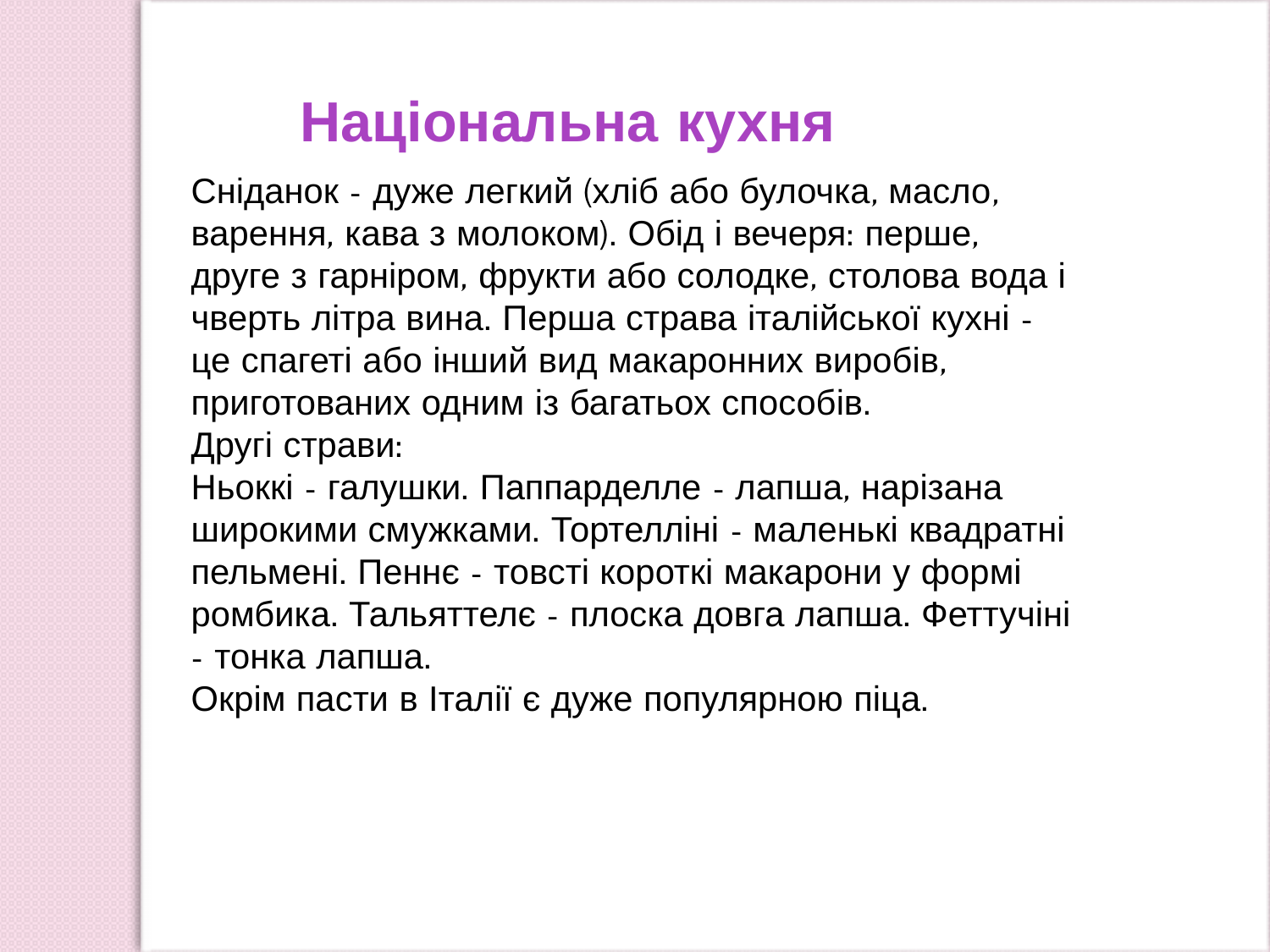

Національна кухня
Сніданок - дуже легкий (хліб або булочка, масло, варення, кава з молоком). Обід і вечеря: перше, друге з гарніром, фрукти або солодке, столова вода і чверть літра вина. Перша страва італійської кухні - це спагеті або інший вид макаронних виробів, приготованих одним із багатьох способів.
Другі страви:
Ньоккі - галушки. Паппарделле - лапша, нарізана широкими смужками. Тортелліні - маленькі квадратні пельмені. Пеннє - товсті короткі макарони у формі ромбика. Тальяттелє - плоска довга лапша. Феттучіні - тонка лапша.
Окрім пасти в Італії є дуже популярною піца.